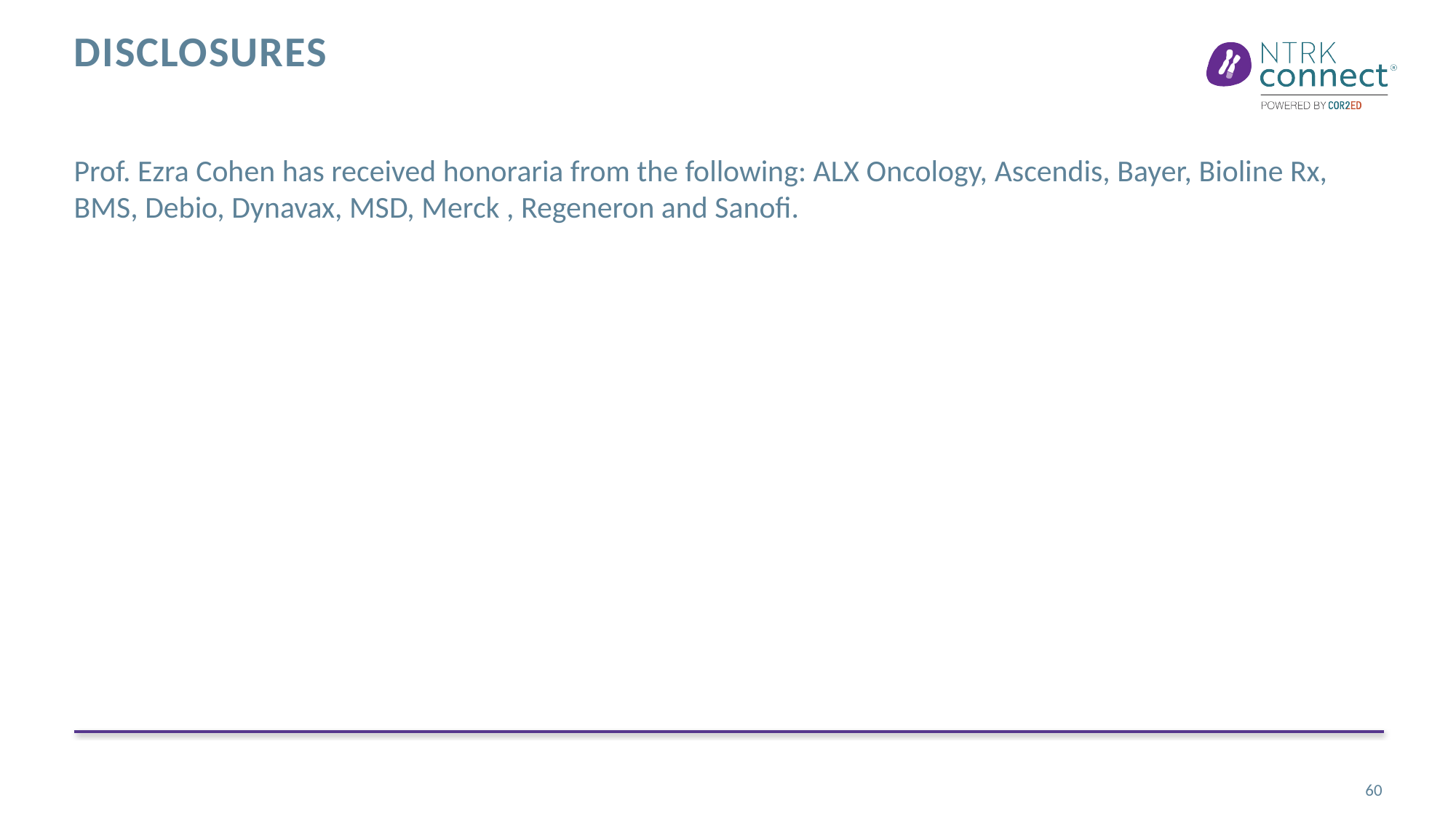

# disclosures
Prof. Ezra Cohen has received honoraria from the following: ALX Oncology, Ascendis, Bayer, Bioline Rx, BMS, Debio, Dynavax, MSD, Merck , Regeneron and Sanofi.

60